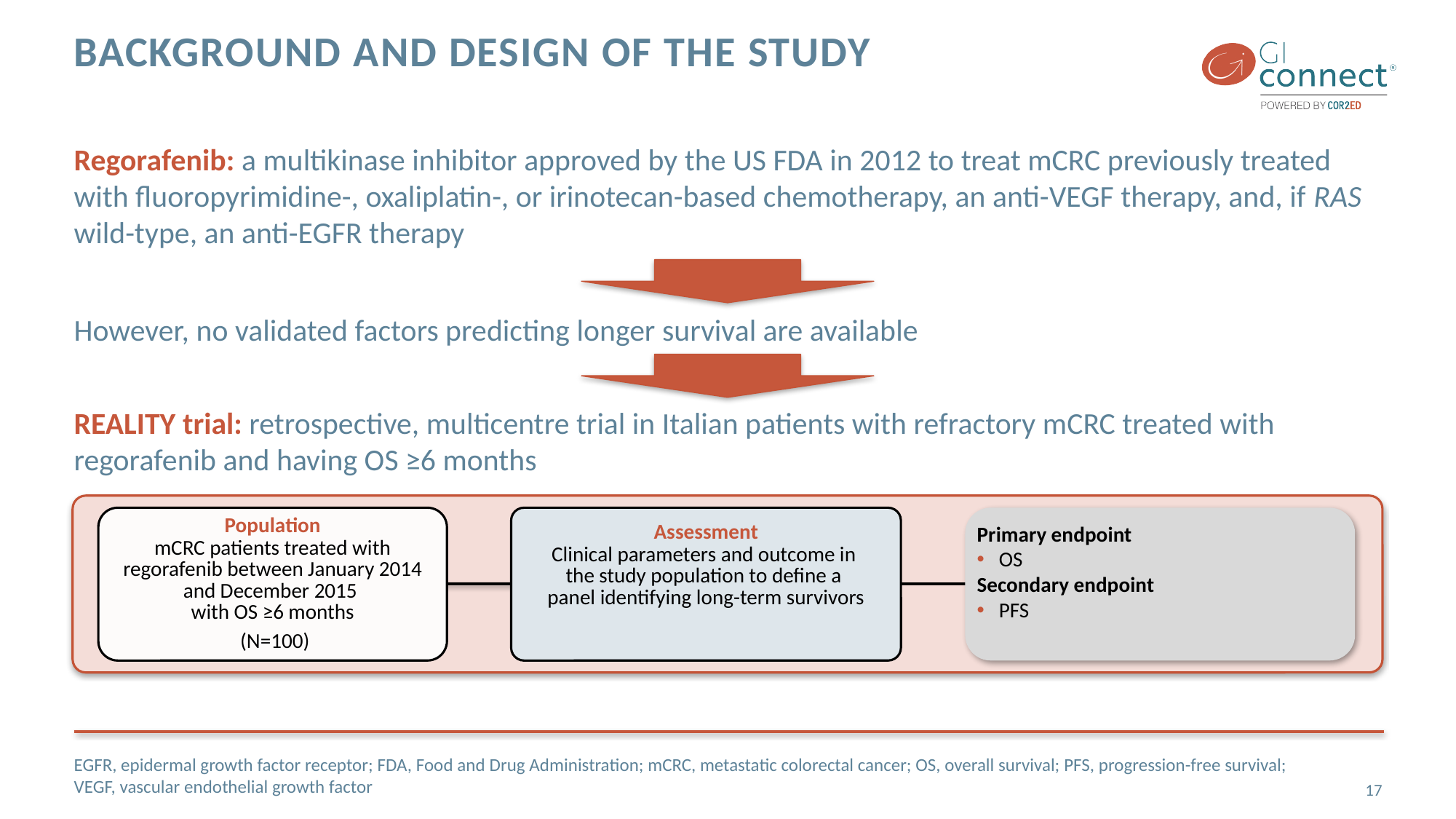

# Background and design of the study
Regorafenib: a multikinase inhibitor approved by the US FDA in 2012 to treat mCRC previously treated with fluoropyrimidine-, oxaliplatin-, or irinotecan-based chemotherapy, an anti-VEGF therapy, and, if RAS wild-type, an anti-EGFR therapy

However, no validated factors predicting longer survival are available

REALITY trial: retrospective, multicentre trial in Italian patients with refractory mCRC treated with regorafenib and having OS ≥6 months

Assessment
Clinical parameters and outcome in
the study population to define a
panel identifying long-term survivors

Primary endpoint
OS
Secondary endpoint
PFS

Population
mCRC patients treated with regorafenib between January 2014 and December 2015
with OS ≥6 months
 (N=100)
EGFR, epidermal growth factor receptor; FDA, Food and Drug Administration; mCRC, metastatic colorectal cancer; OS, overall survival; PFS, progression-free survival; VEGF, vascular endothelial growth factor
17